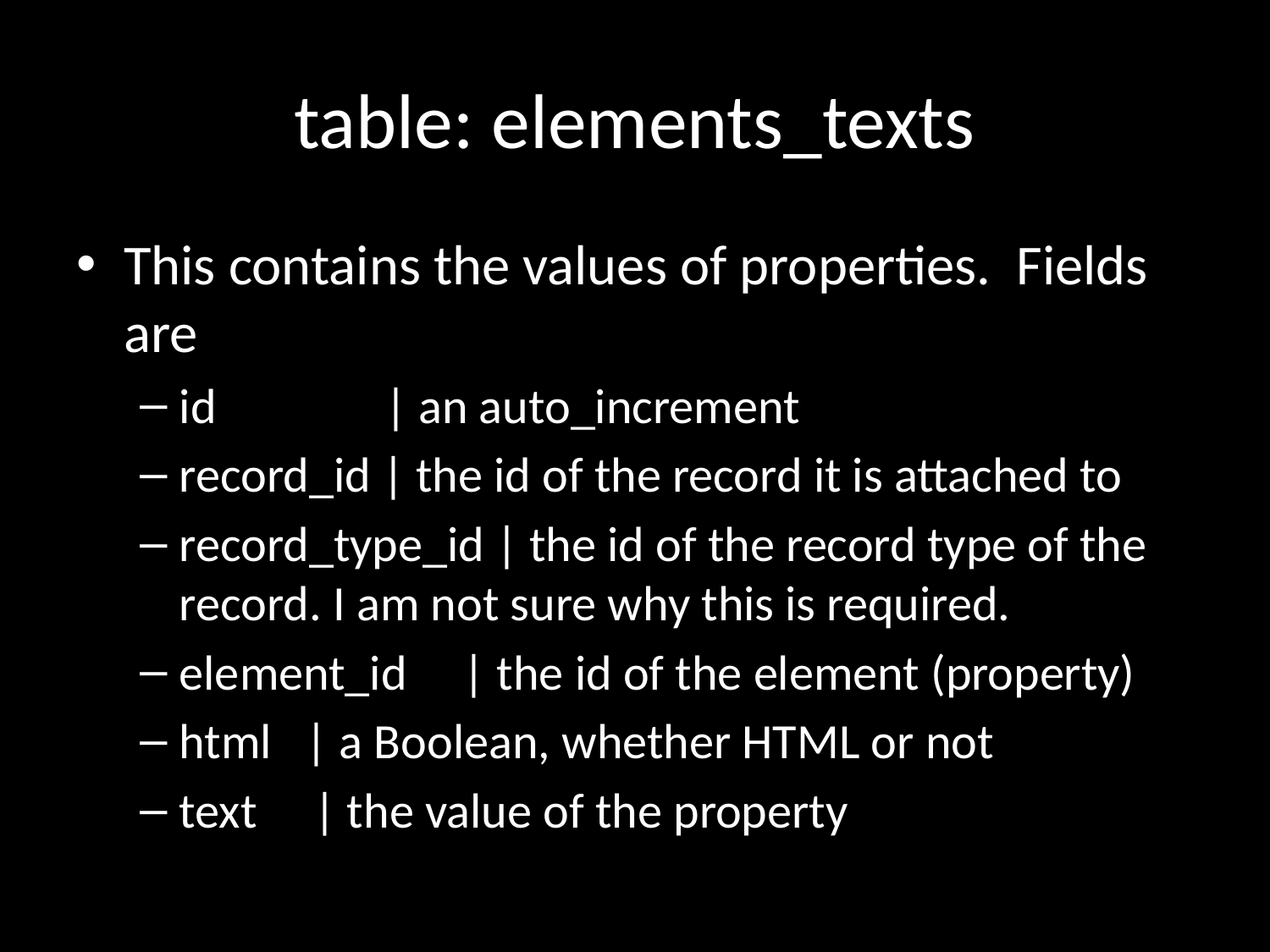

# table: elements_texts
This contains the values of properties.  Fields are
id               | an auto_increment
record_id | the id of the record it is attached to
record_type_id | the id of the record type of the record. I am not sure why this is required.
element_id     | the id of the element (property)
html   | a Boolean, whether HTML or not
text     | the value of the property